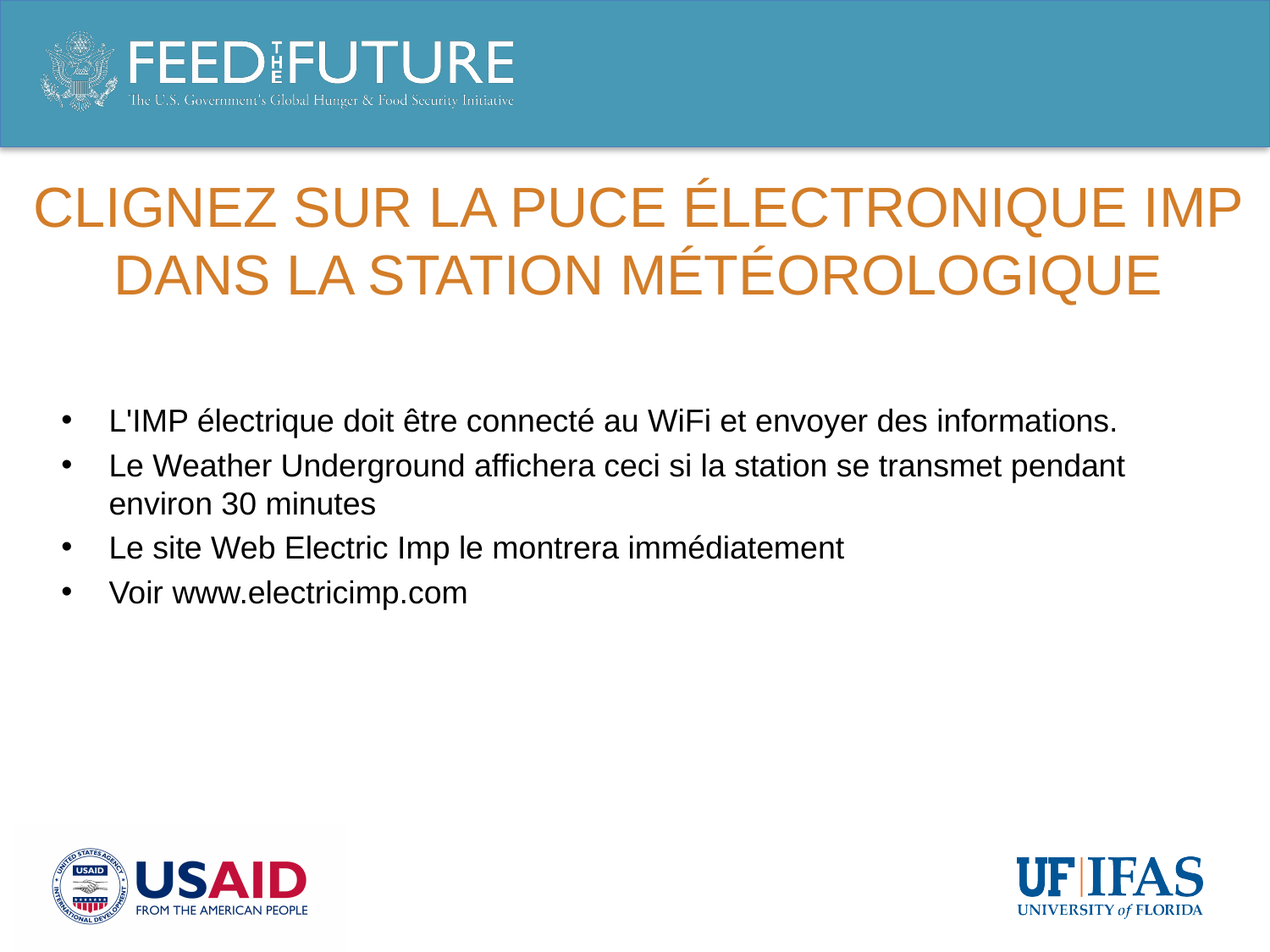

# Clignez sur la puce Électronique IMP dans la station météorologique
L'IMP électrique doit être connecté au WiFi et envoyer des informations.
Le Weather Underground affichera ceci si la station se transmet pendant environ 30 minutes
Le site Web Electric Imp le montrera immédiatement
Voir www.electricimp.com